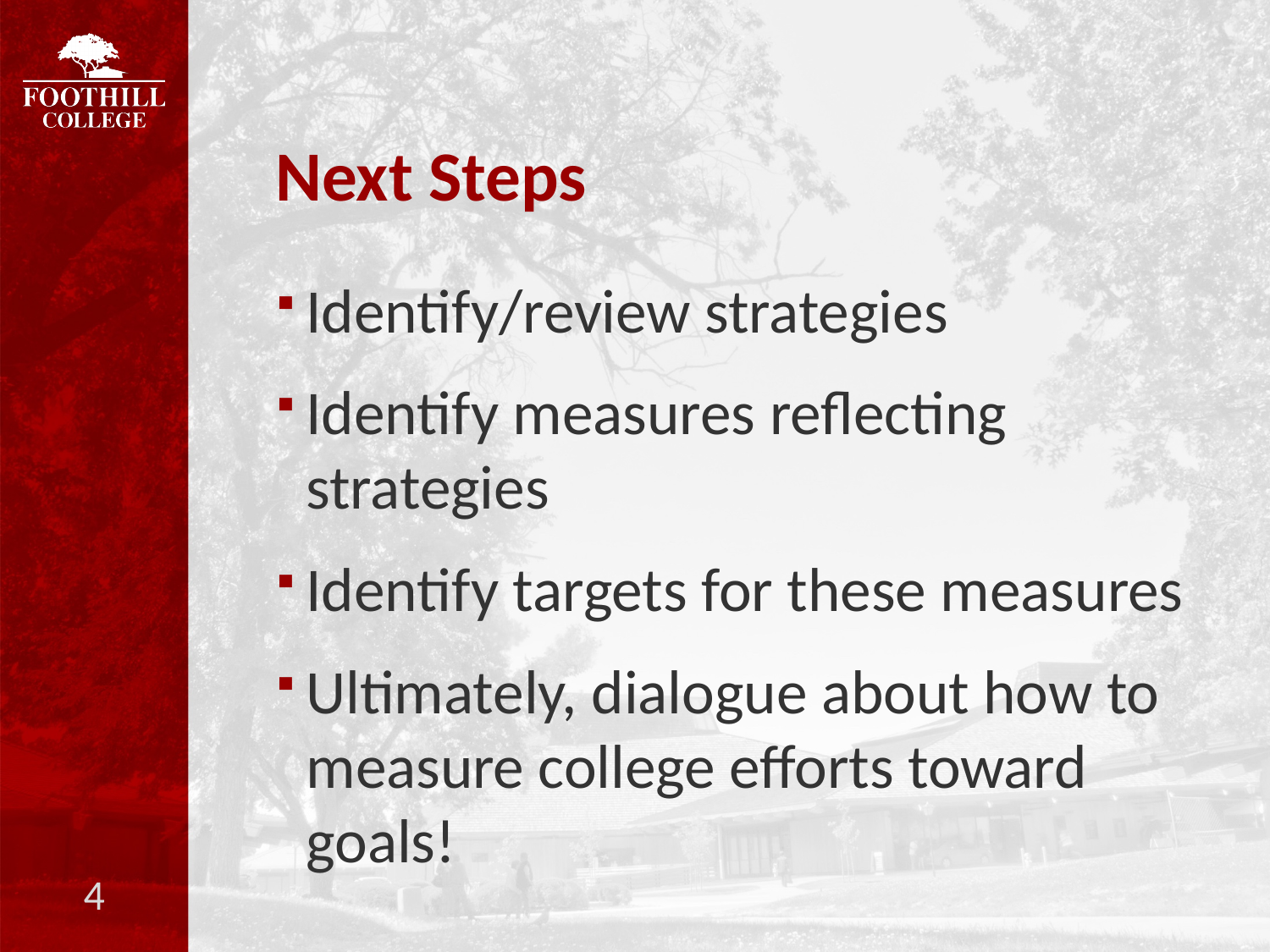

# Next Steps
Identify/review strategies
Identify measures reflecting strategies
Identify targets for these measures
Ultimately, dialogue about how to measure college efforts toward goals!